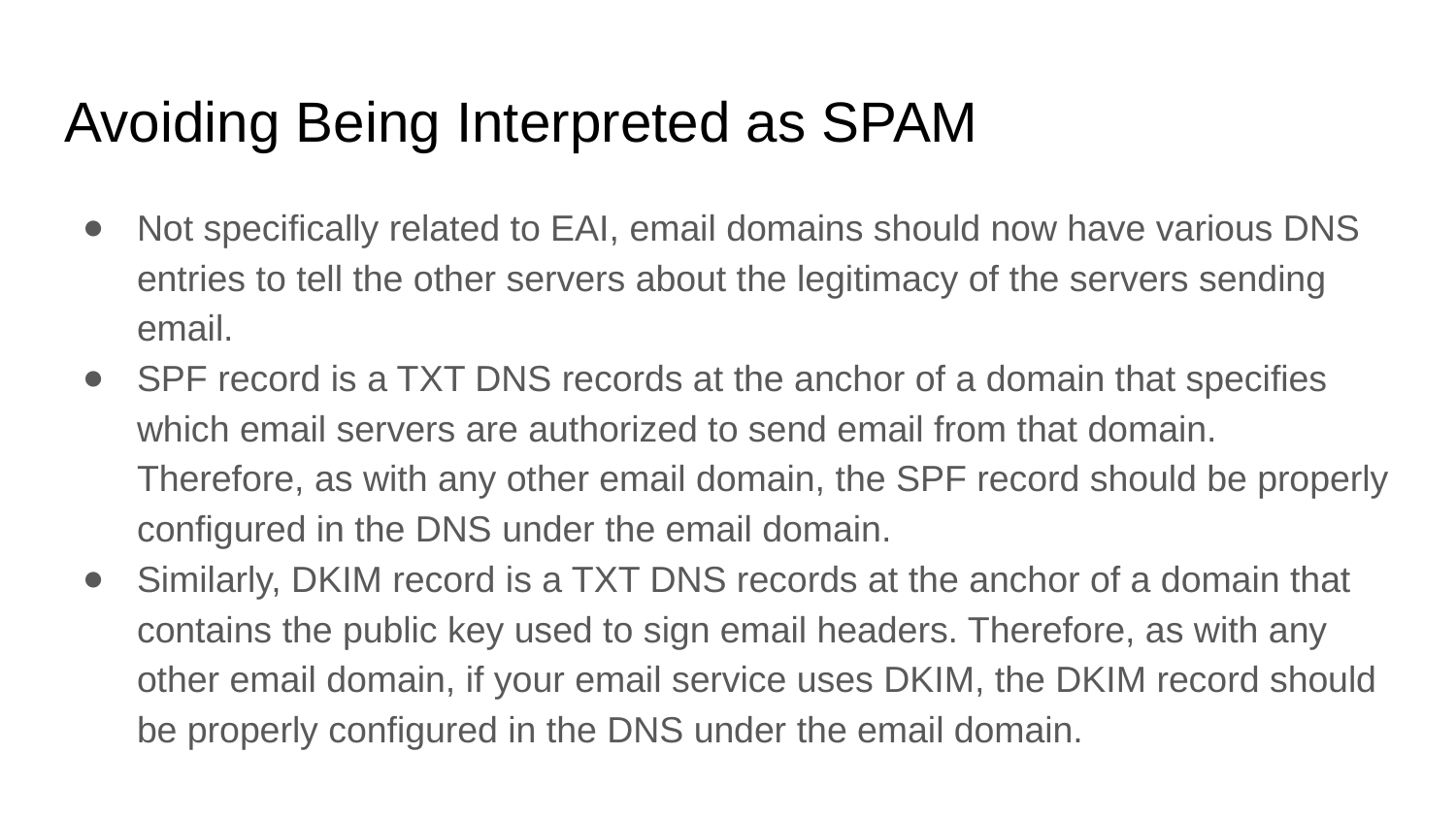

# Avoiding Being Interpreted as SPAM
Not specifically related to EAI, email domains should now have various DNS entries to tell the other servers about the legitimacy of the servers sending email.
SPF record is a TXT DNS records at the anchor of a domain that specifies which email servers are authorized to send email from that domain. Therefore, as with any other email domain, the SPF record should be properly configured in the DNS under the email domain.
Similarly, DKIM record is a TXT DNS records at the anchor of a domain that contains the public key used to sign email headers. Therefore, as with any other email domain, if your email service uses DKIM, the DKIM record should be properly configured in the DNS under the email domain.